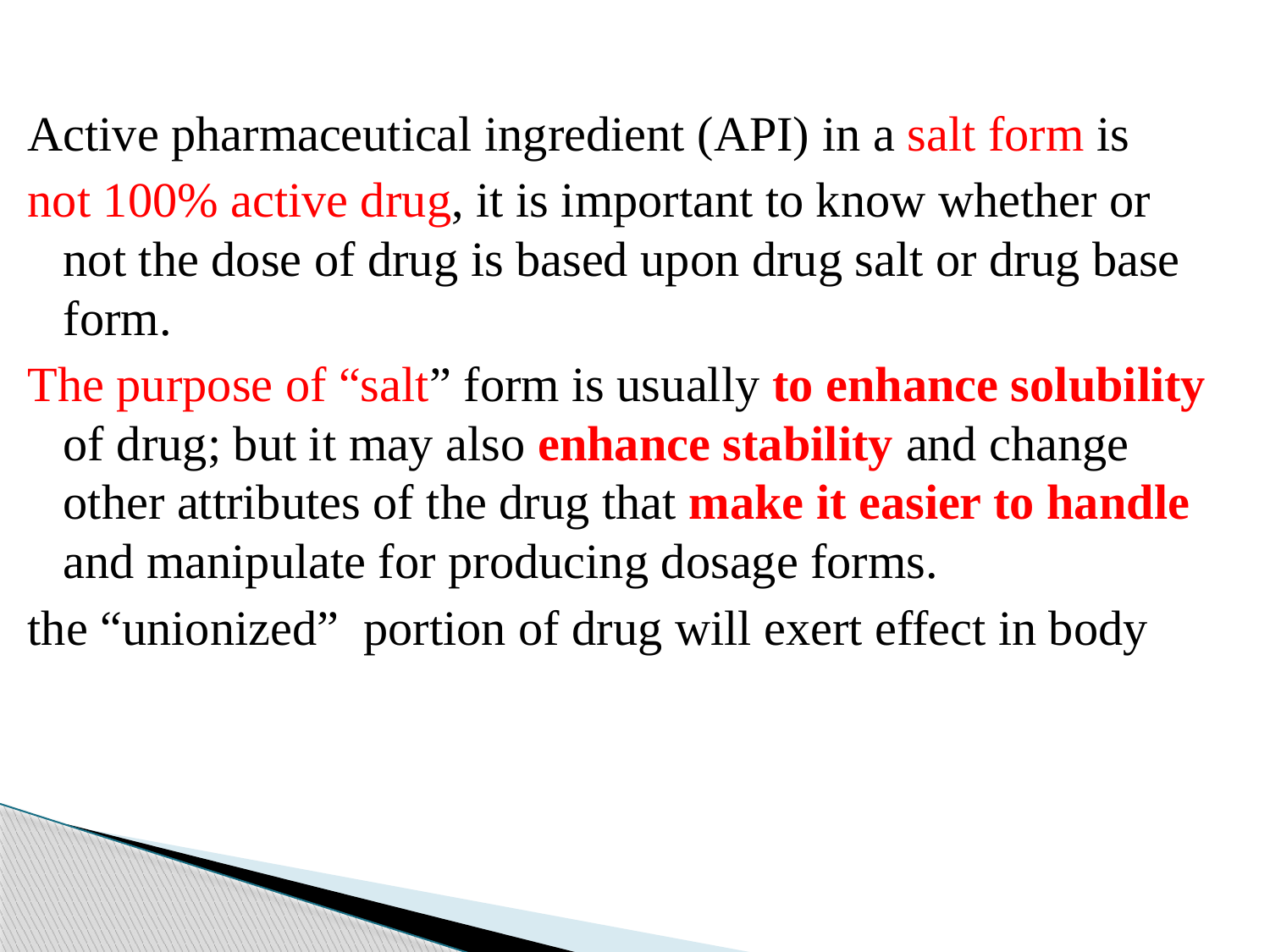

Active pharmaceutical ingredient (API) in a salt form is
not 100% active drug, it is important to know whether or not the dose of drug is based upon drug salt or drug base form.
The purpose of “salt” form is usually to enhance solubility of drug; but it may also enhance stability and change other attributes of the drug that make it easier to handle and manipulate for producing dosage forms.
the “unionized”  portion of drug will exert effect in body